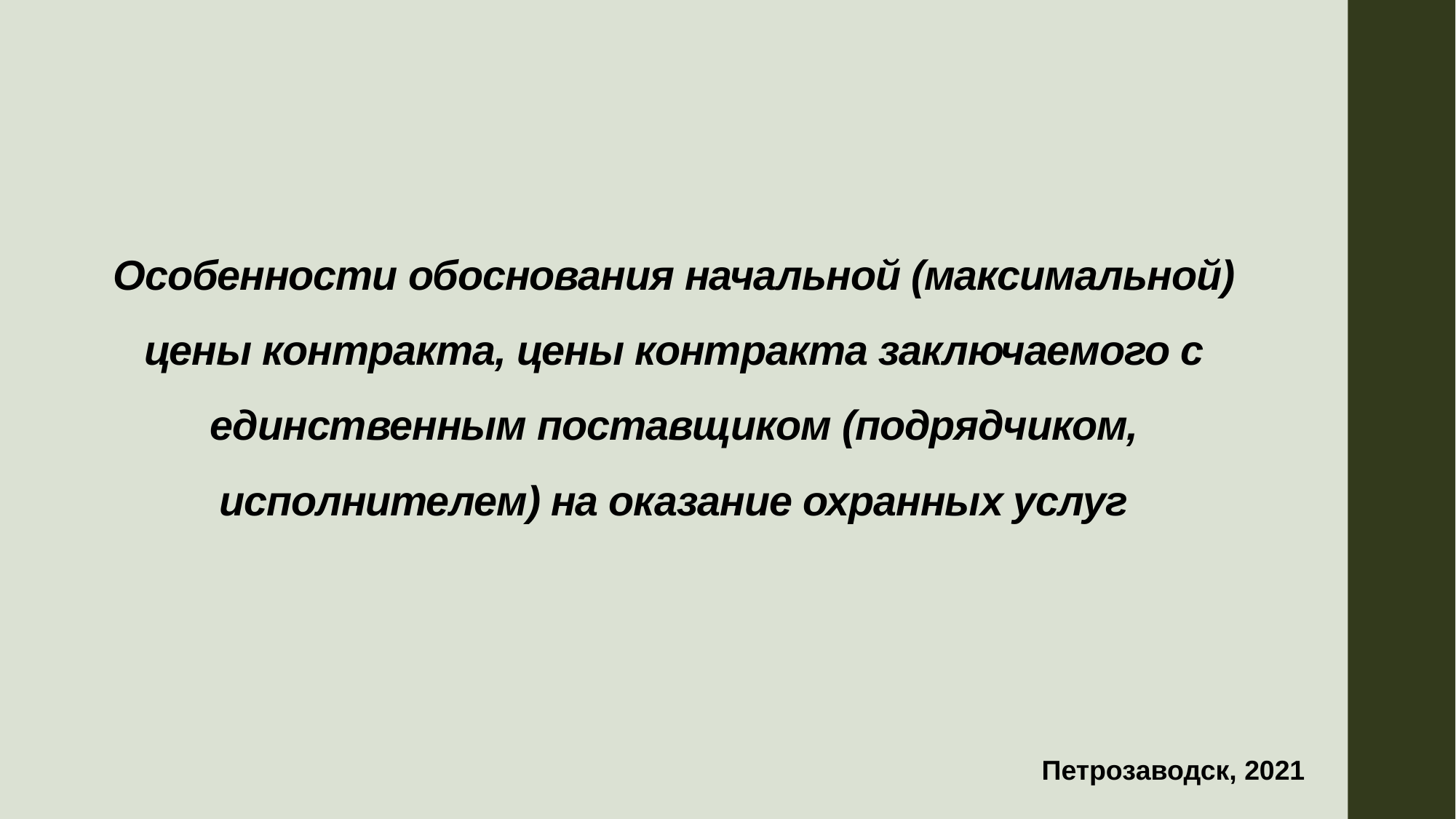

# Особенности обоснования начальной (максимальной) цены контракта, цены контракта заключаемого с единственным поставщиком (подрядчиком, исполнителем) на оказание охранных услуг
Петрозаводск, 2021